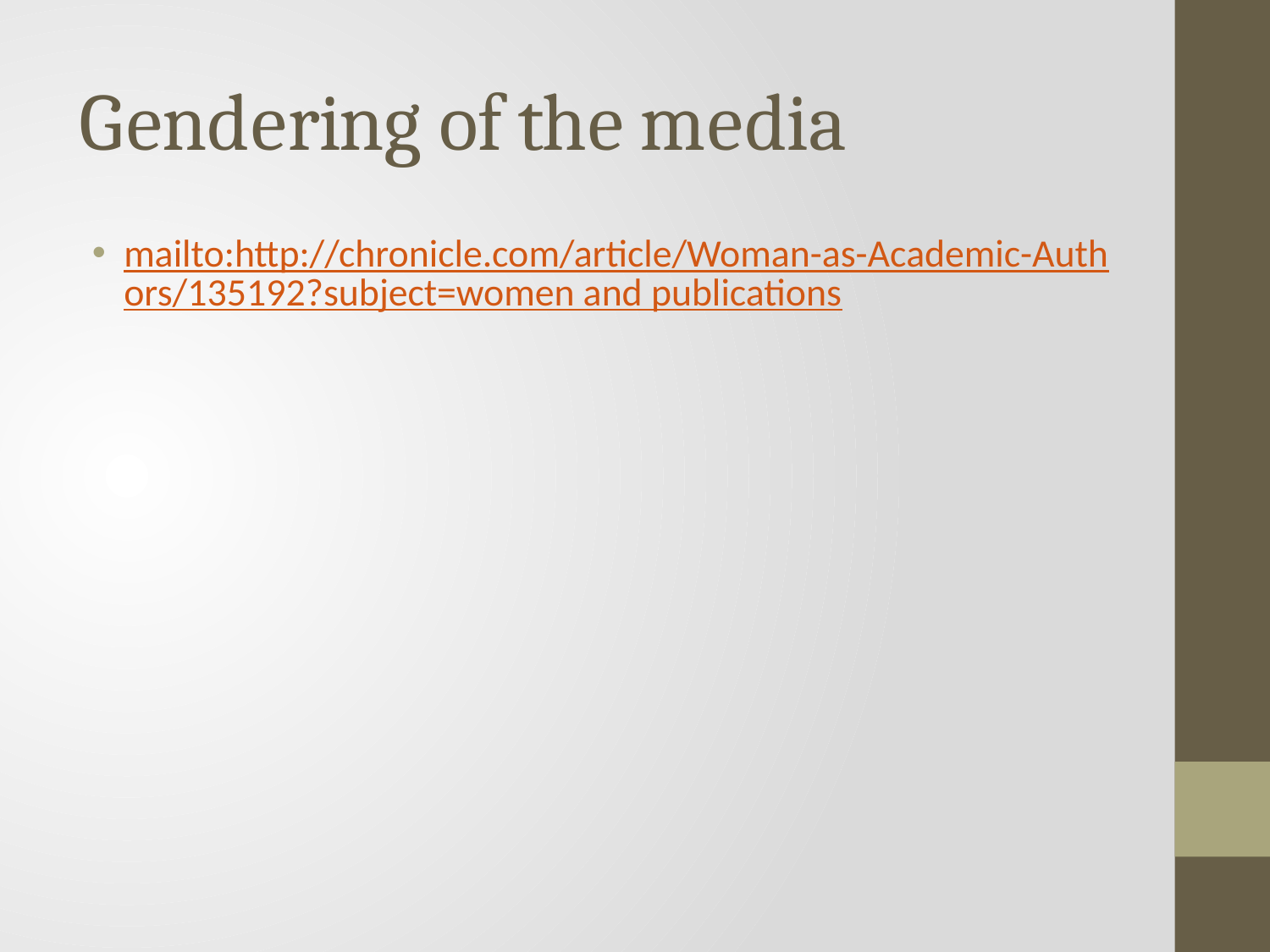

# Gendering of the media
mailto:http://chronicle.com/article/Woman-as-Academic-Authors/135192?subject=women and publications